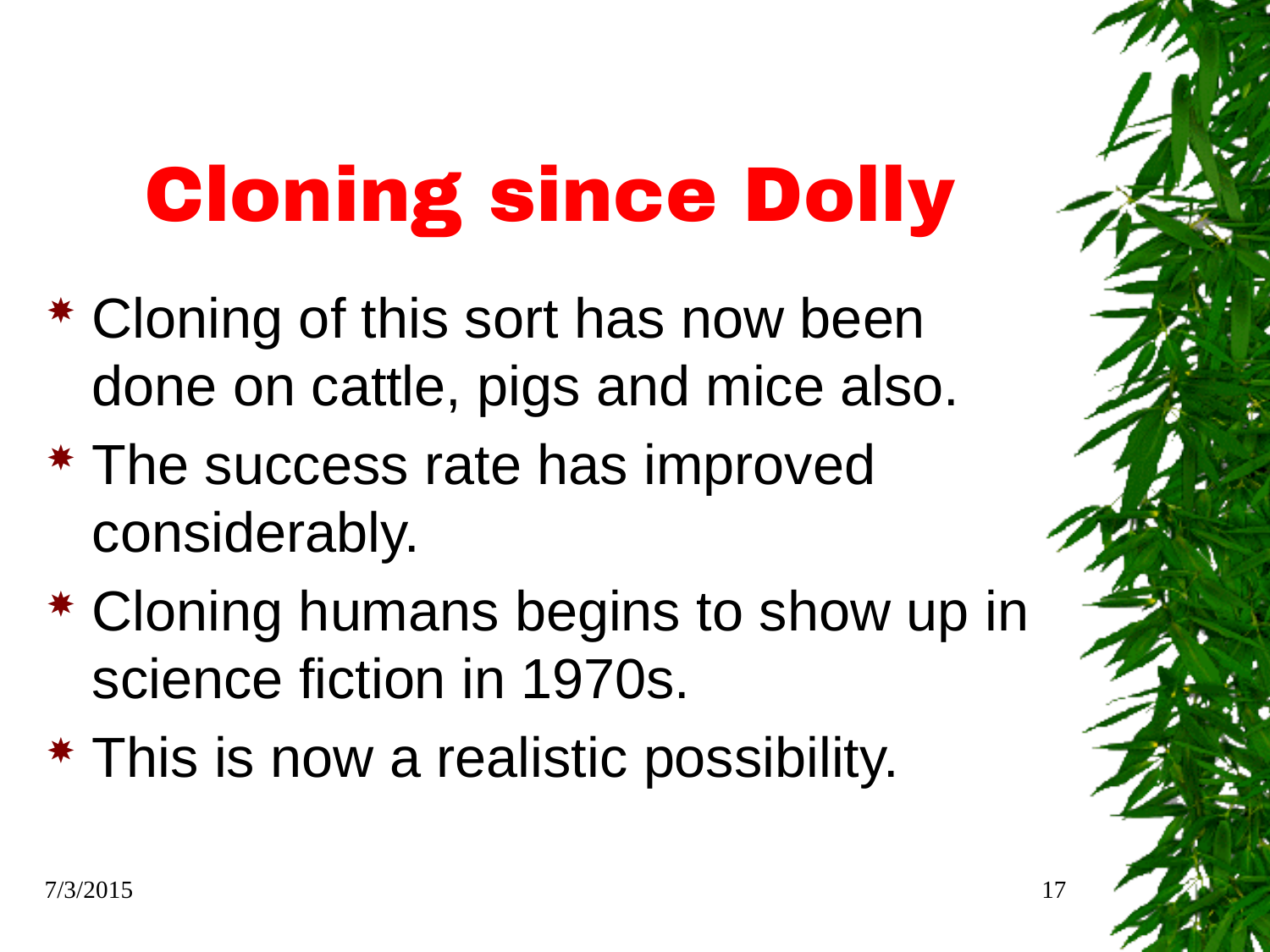

# Cloning since Dolly
Cloning of this sort has now been done on cattle, pigs and mice also.
The success rate has improved considerably.
Cloning humans begins to show up in science fiction in 1970s.
This is now a realistic possibility.
7/3/2015
17